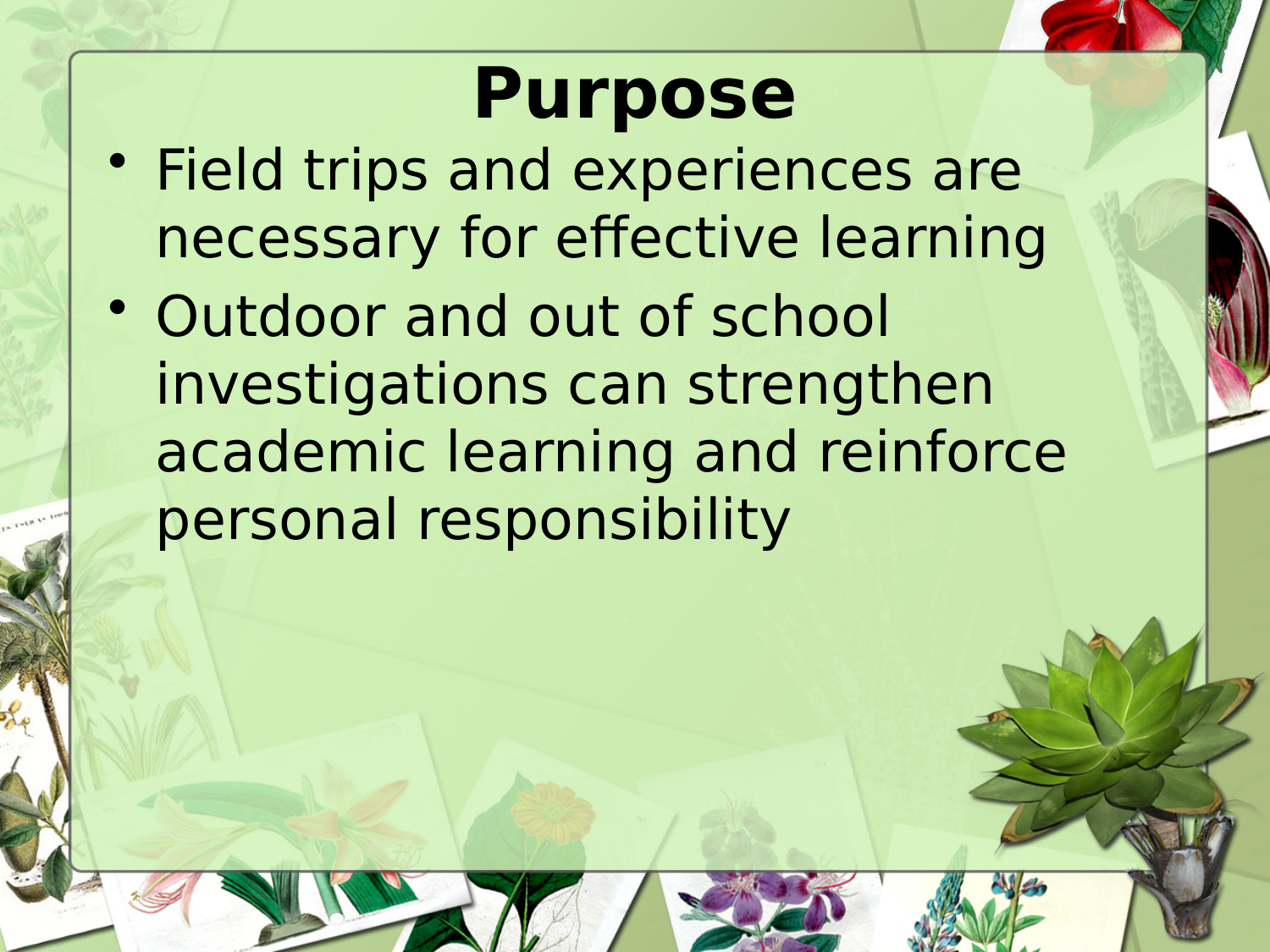

# Purpose
Field trips and experiences are necessary for effective learning
Outdoor and out of school investigations can strengthen academic learning and reinforce personal responsibility